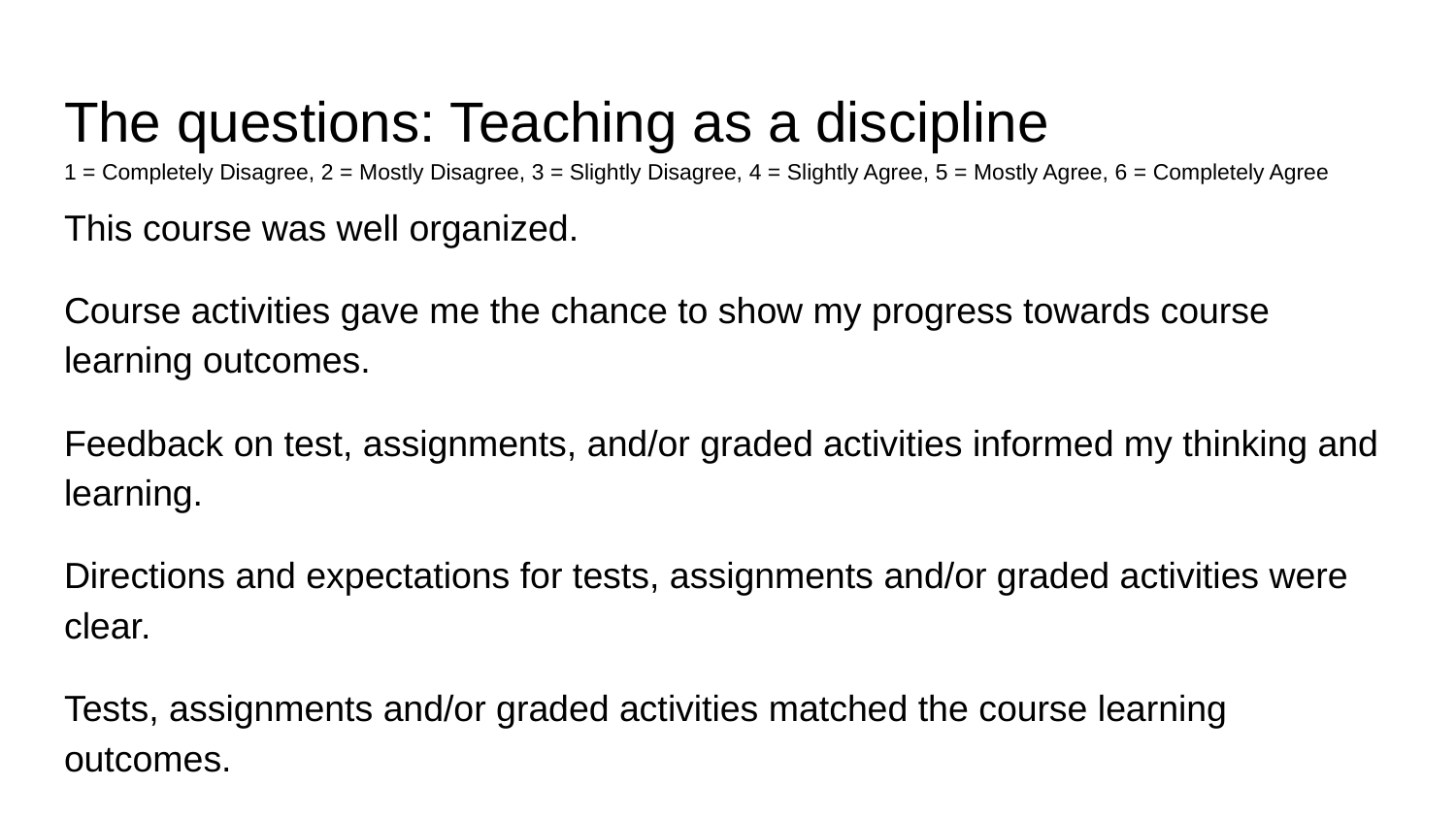

# The questions: Teaching as a discipline
1 = Completely Disagree, 2 = Mostly Disagree, 3 = Slightly Disagree, 4 = Slightly Agree, 5 = Mostly Agree, 6 = Completely Agree
This course was well organized.
Course activities gave me the chance to show my progress towards course learning outcomes.
Feedback on test, assignments, and/or graded activities informed my thinking and learning.
Directions and expectations for tests, assignments and/or graded activities were clear.
Tests, assignments and/or graded activities matched the course learning outcomes.